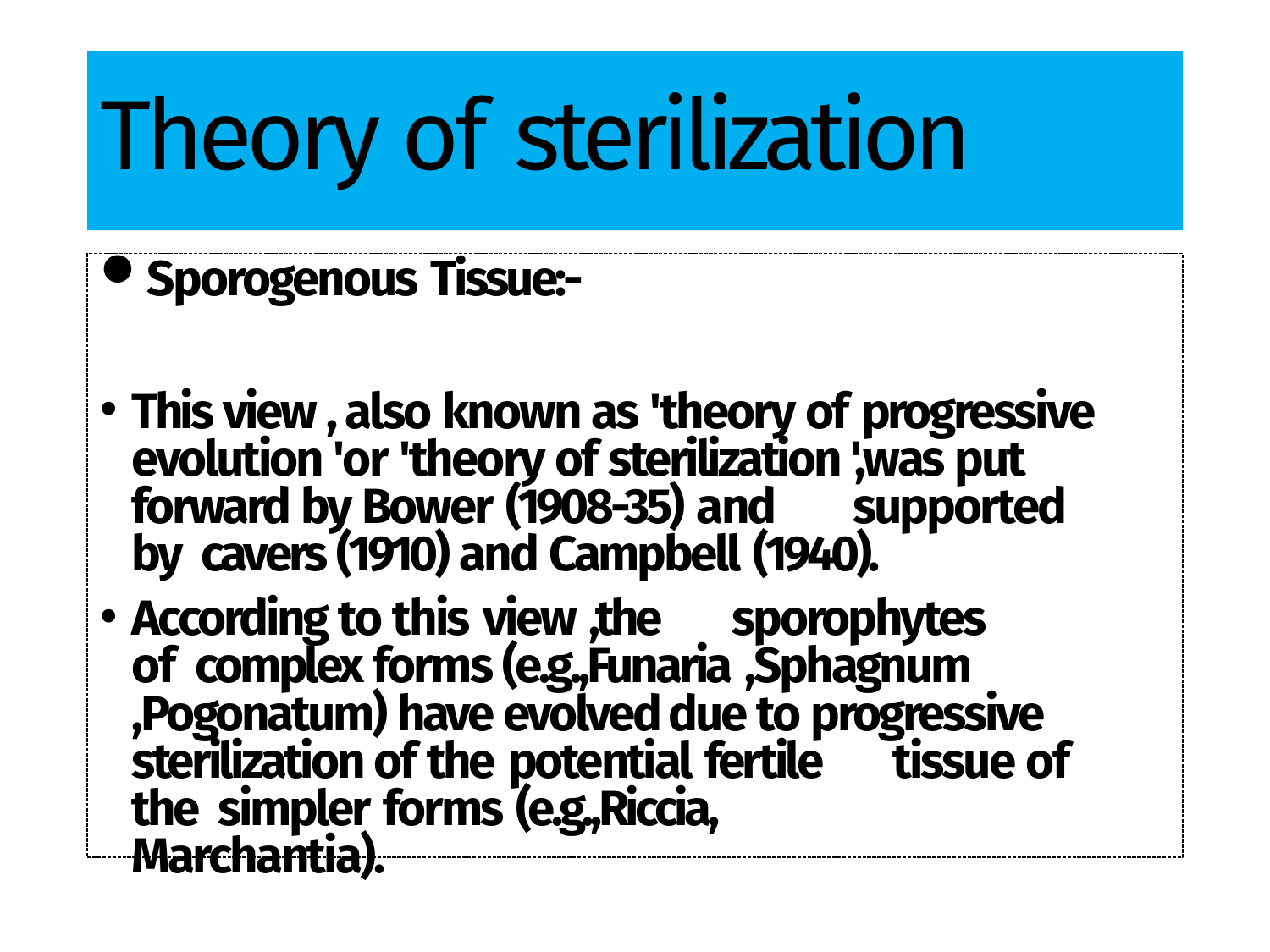

# Theory of sterilization
Sporogenous Tissue:-

This view , also known as 'theory of progressive  evolution 'or 'theory of sterilization ',was put  forward by Bower (1908-35) and	supported by  cavers (1910) and Campbell (1940).
According to this view ,the	sporophytes of  complex forms (e.g.,Funaria ,Sphagnum
,Pogonatum) have evolved due to progressive  sterilization of the potential fertile	tissue of the  simpler forms (e.g.,Riccia,	Marchantia).